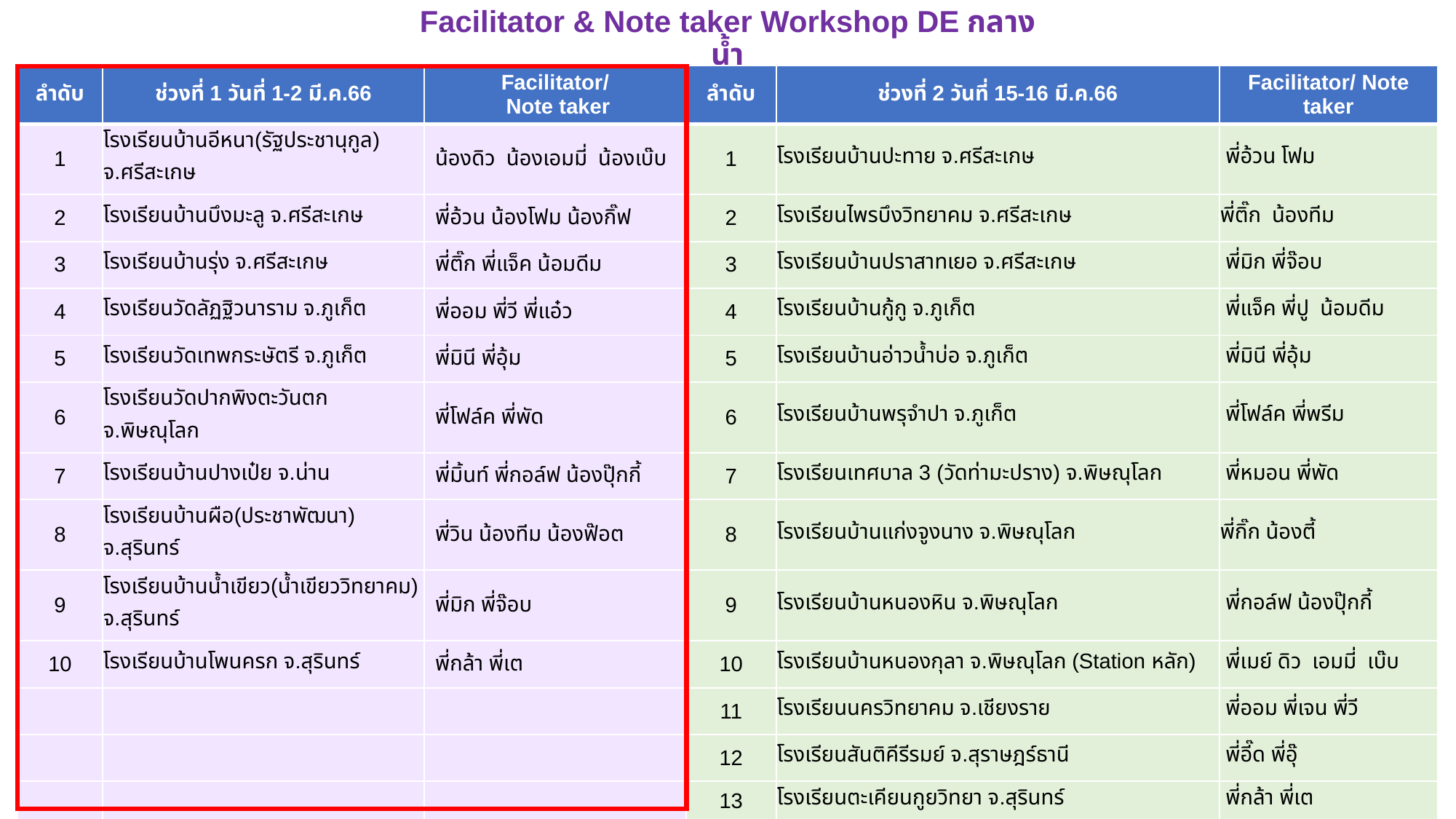

# Facilitator & Note taker Workshop DE กลางน้ำ
| ลำดับ | ช่วงที่ 1 วันที่ 1-2 มี.ค.66 | Facilitator/ Note taker | ลำดับ | ช่วงที่ 2 วันที่ 15-16 มี.ค.66 | Facilitator/ Note taker |
| --- | --- | --- | --- | --- | --- |
| 1 | โรงเรียนบ้านอีหนา(รัฐประชานุกูล) จ.ศรีสะเกษ | น้องดิว น้องเอมมี่ น้องเบ๊บ | 1 | โรงเรียนบ้านปะทาย จ.ศรีสะเกษ | พี่อ้วน โฟม |
| 2 | โรงเรียนบ้านบึงมะลู จ.ศรีสะเกษ | พี่อ้วน น้องโฟม น้องกิ๊ฟ | 2 | โรงเรียนไพรบึงวิทยาคม จ.ศรีสะเกษ | พี่ติ๊ก น้องทีม |
| 3 | โรงเรียนบ้านรุ่ง จ.ศรีสะเกษ | พี่ติ๊ก พี่แจ็ค น้อมดีม | 3 | โรงเรียนบ้านปราสาทเยอ จ.ศรีสะเกษ | พี่มิก พี่จ๊อบ |
| 4 | โรงเรียนวัดลัฏฐิวนาราม จ.ภูเก็ต | พี่ออม พี่วี พี่แอ๋ว | 4 | โรงเรียนบ้านกู้กู จ.ภูเก็ต | พี่แจ็ค พี่ปู น้อมดีม |
| 5 | โรงเรียนวัดเทพกระษัตรี จ.ภูเก็ต | พี่มินี พี่อุ้ม | 5 | โรงเรียนบ้านอ่าวน้ำบ่อ จ.ภูเก็ต | พี่มินี พี่อุ้ม |
| 6 | โรงเรียนวัดปากพิงตะวันตก จ.พิษณุโลก | พี่โฟล์ค พี่พัด | 6 | โรงเรียนบ้านพรุจำปา จ.ภูเก็ต | พี่โฟล์ค พี่พรีม |
| 7 | โรงเรียนบ้านปางเป๋ย จ.น่าน | พี่มิ้นท์ พี่กอล์ฟ น้องปุ๊กกี้ | 7 | โรงเรียนเทศบาล 3 (วัดท่ามะปราง) จ.พิษณุโลก | พี่หมอน พี่พัด |
| 8 | โรงเรียนบ้านผือ(ประชาพัฒนา) จ.สุรินทร์ | พี่วิน น้องทีม น้องฟ๊อต | 8 | โรงเรียนบ้านแก่งจูงนาง จ.พิษณุโลก | พี่กิ๊ก น้องตี้ |
| 9 | โรงเรียนบ้านน้ำเขียว(น้ำเขียววิทยาคม) จ.สุรินทร์ | พี่มิก พี่จ๊อบ | 9 | โรงเรียนบ้านหนองหิน จ.พิษณุโลก | พี่กอล์ฟ น้องปุ๊กกี้ |
| 10 | โรงเรียนบ้านโพนครก จ.สุรินทร์ | พี่กล้า พี่เต | 10 | โรงเรียนบ้านหนองกุลา จ.พิษณุโลก (Station หลัก) | พี่เมย์ ดิว เอมมี่ เบ๊บ |
|  |  |  | 11 | โรงเรียนนครวิทยาคม จ.เชียงราย | พี่ออม พี่เจน พี่วี |
|  |  |  | 12 | โรงเรียนสันติคีรีรมย์ จ.สุราษฎร์ธานี | พี่อี๊ด พี่อุ๊ |
|  |  |  | 13 | โรงเรียนตะเคียนกูยวิทยา จ.สุรินทร์ | พี่กล้า พี่เต |
|  |  |  | 14 | โรงเรียนวัดดอนพุดซา จ.อยุธยา | พี่วิน พี่ป่าน |